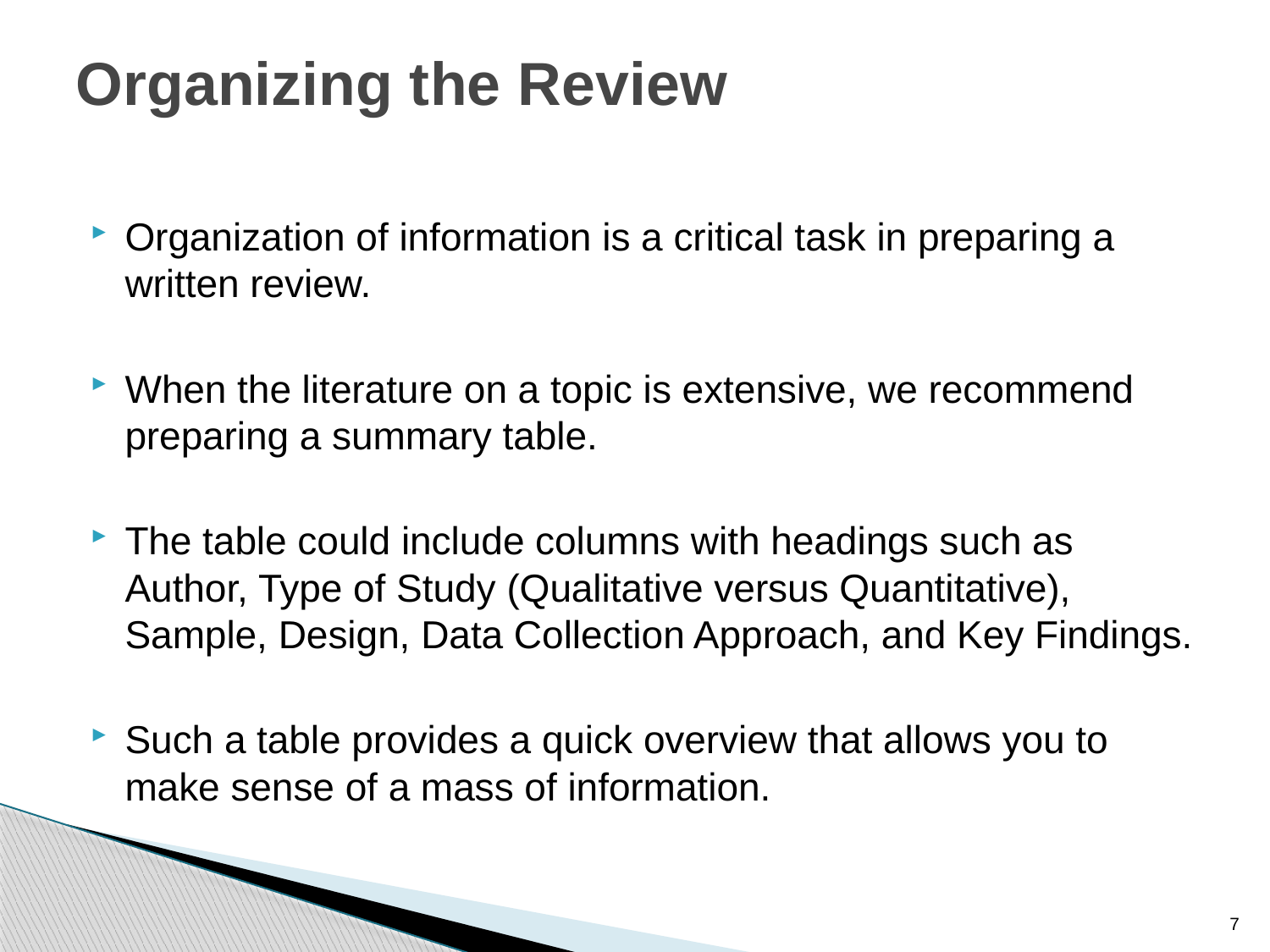

# Organizing the Review
Organization of information is a critical task in preparing a written review.

When the literature on a topic is extensive, we recommend preparing a summary table.

The table could include columns with headings such as Author, Type of Study (Qualitative versus Quantitative), Sample, Design, Data Collection Approach, and Key Findings.

Such a table provides a quick overview that allows you to make sense of a mass of information.

7